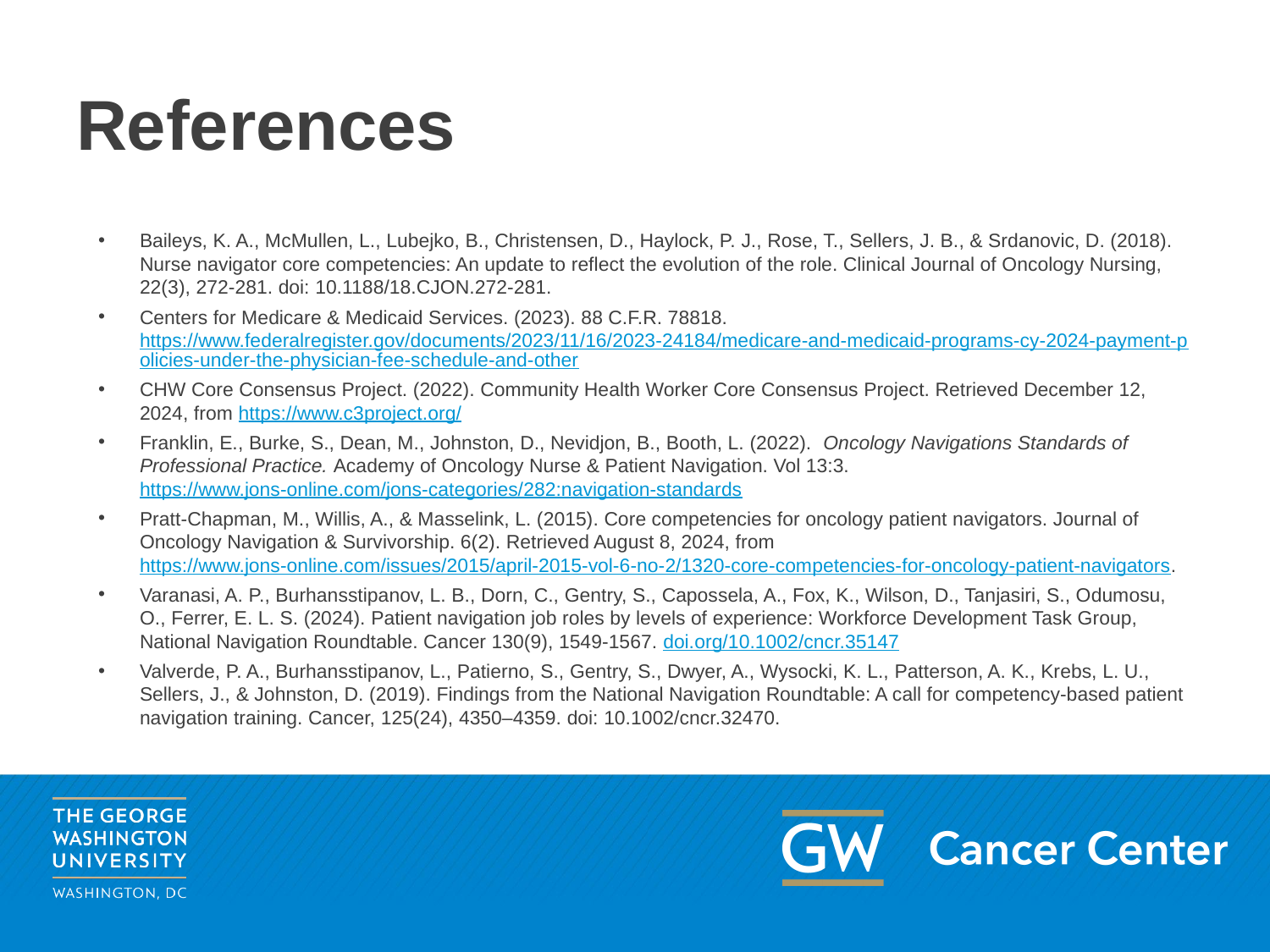

# References
Baileys, K. A., McMullen, L., Lubejko, B., Christensen, D., Haylock, P. J., Rose, T., Sellers, J. B., & Srdanovic, D. (2018). Nurse navigator core competencies: An update to reflect the evolution of the role. Clinical Journal of Oncology Nursing, 22(3), 272-281. doi: 10.1188/18.CJON.272-281.
Centers for Medicare & Medicaid Services. (2023). 88 C.F.R. 78818. https://www.federalregister.gov/documents/2023/11/16/2023-24184/medicare-and-medicaid-programs-cy-2024-payment-policies-under-the-physician-fee-schedule-and-other
CHW Core Consensus Project. (2022). Community Health Worker Core Consensus Project. Retrieved December 12, 2024, from https://www.c3project.org/
Franklin, E., Burke, S., Dean, M., Johnston, D., Nevidjon, B., Booth, L. (2022).  Oncology Navigations Standards of Professional Practice. Academy of Oncology Nurse & Patient Navigation. Vol 13:3. https://www.jons-online.com/jons-categories/282:navigation-standards
Pratt-Chapman, M., Willis, A., & Masselink, L. (2015). Core competencies for oncology patient navigators. Journal of Oncology Navigation & Survivorship. 6(2). Retrieved August 8, 2024, from https://www.jons-online.com/issues/2015/april-2015-vol-6-no-2/1320-core-competencies-for-oncology-patient-navigators.
Varanasi, A. P., Burhansstipanov, L. B., Dorn, C., Gentry, S., Capossela, A., Fox, K., Wilson, D., Tanjasiri, S., Odumosu, O., Ferrer, E. L. S. (2024). Patient navigation job roles by levels of experience: Workforce Development Task Group, National Navigation Roundtable. Cancer 130(9), 1549-1567. doi.org/10.1002/cncr.35147
Valverde, P. A., Burhansstipanov, L., Patierno, S., Gentry, S., Dwyer, A., Wysocki, K. L., Patterson, A. K., Krebs, L. U., Sellers, J., & Johnston, D. (2019). Findings from the National Navigation Roundtable: A call for competency-based patient navigation training. Cancer, 125(24), 4350–4359. doi: 10.1002/cncr.32470.